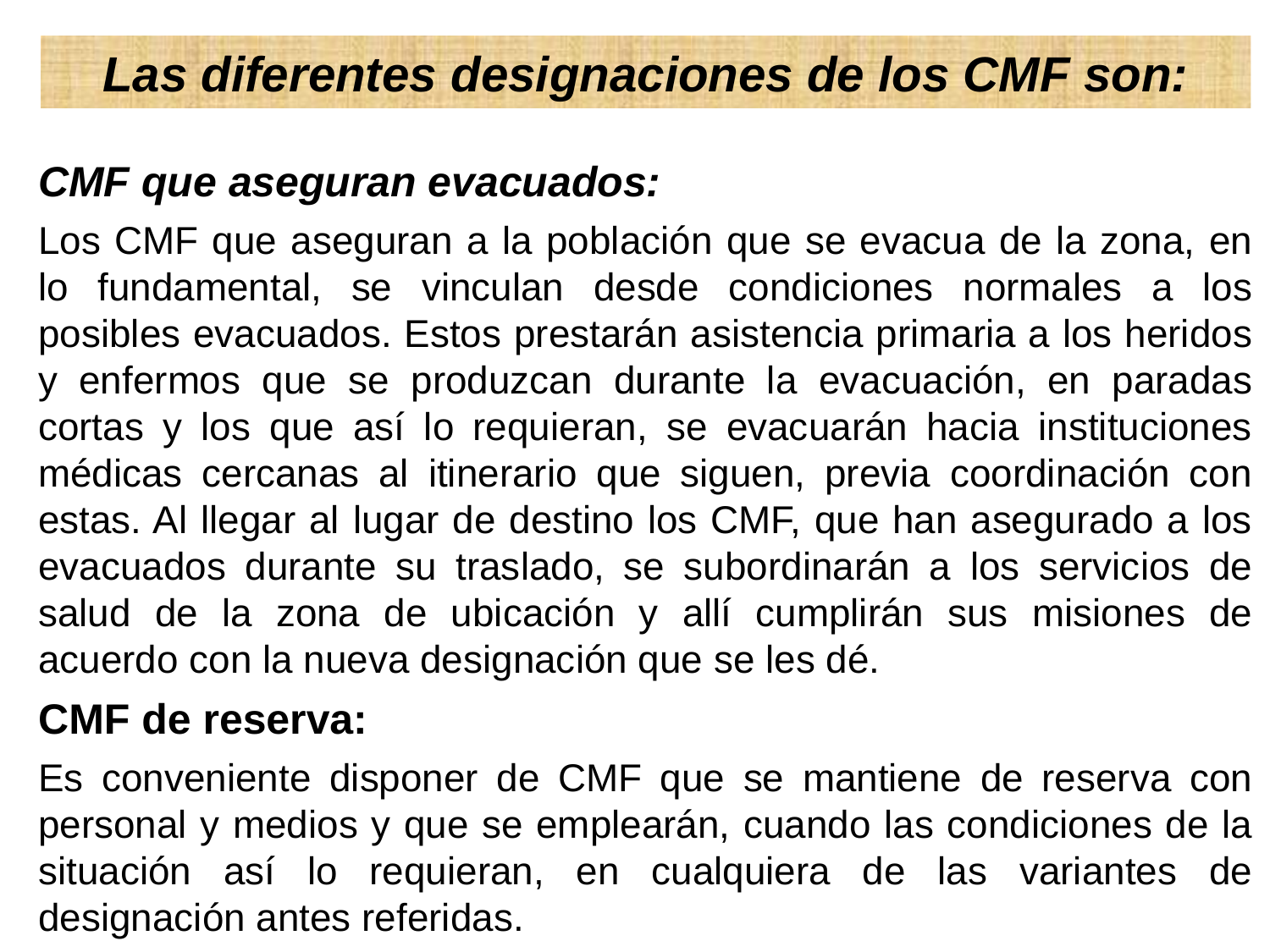

Las diferentes designaciones de los CMF son:
CMF que aseguran evacuados:
Los CMF que aseguran a la población que se evacua de la zona, en lo fundamental, se vinculan desde condiciones normales a los posibles evacuados. Estos prestarán asistencia primaria a los heridos y enfermos que se produzcan durante la evacuación, en paradas cortas y los que así lo requieran, se evacuarán hacia instituciones médicas cercanas al itinerario que siguen, previa coordinación con estas. Al llegar al lugar de destino los CMF, que han asegurado a los evacuados durante su traslado, se subordinarán a los servicios de salud de la zona de ubicación y allí cumplirán sus misiones de acuerdo con la nueva designación que se les dé.
CMF de reserva:
Es conveniente disponer de CMF que se mantiene de reserva con personal y medios y que se emplearán, cuando las condiciones de la situación así lo requieran, en cualquiera de las variantes de designación antes referidas.